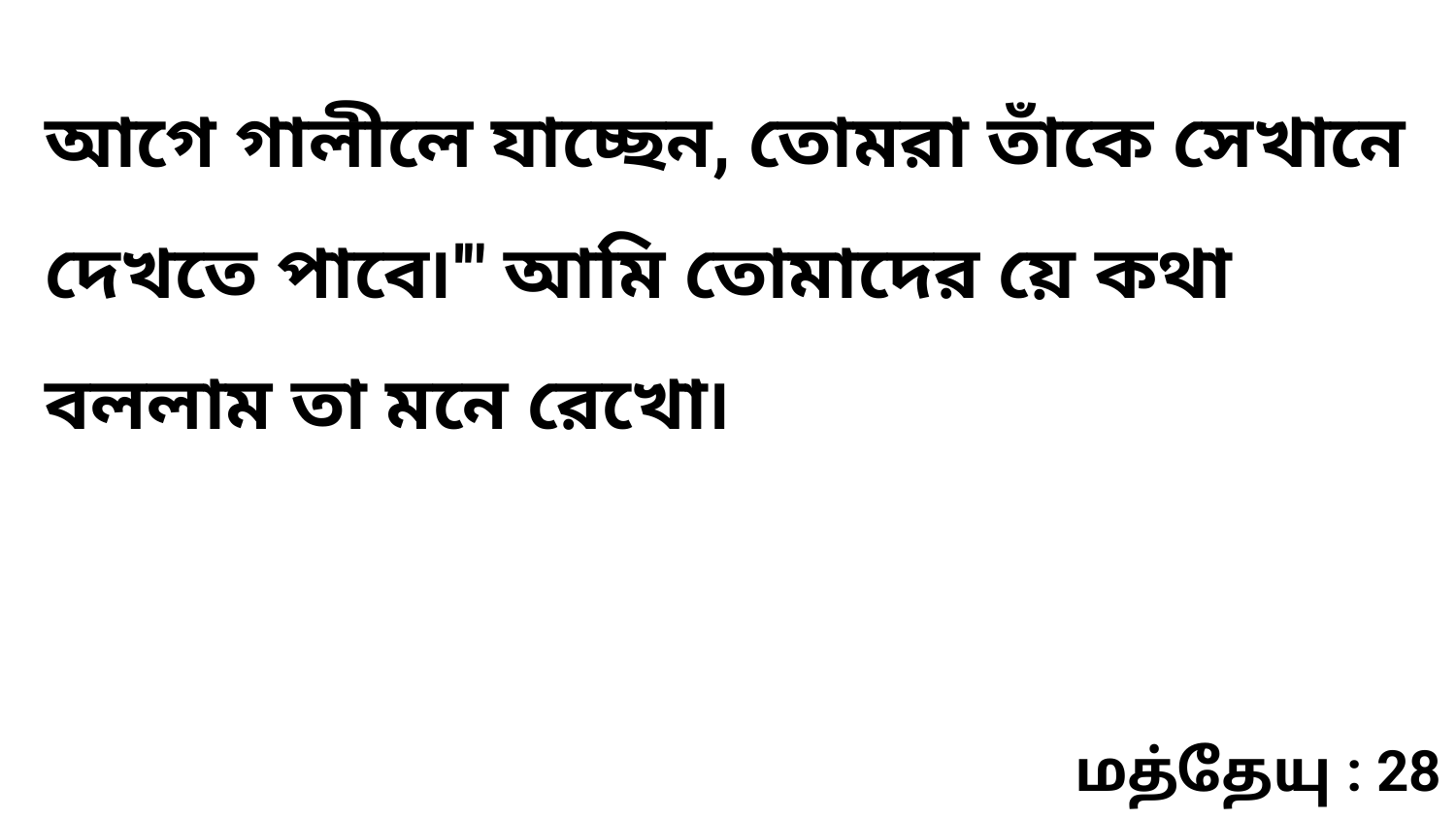

আগে গালীলে যাচ্ছেন, তোমরা তাঁকে সেখানে দেখতে পাবে৷'" আমি তোমাদের য়ে কথা বললাম তা মনে রেখো৷
மத்தேயு : 28